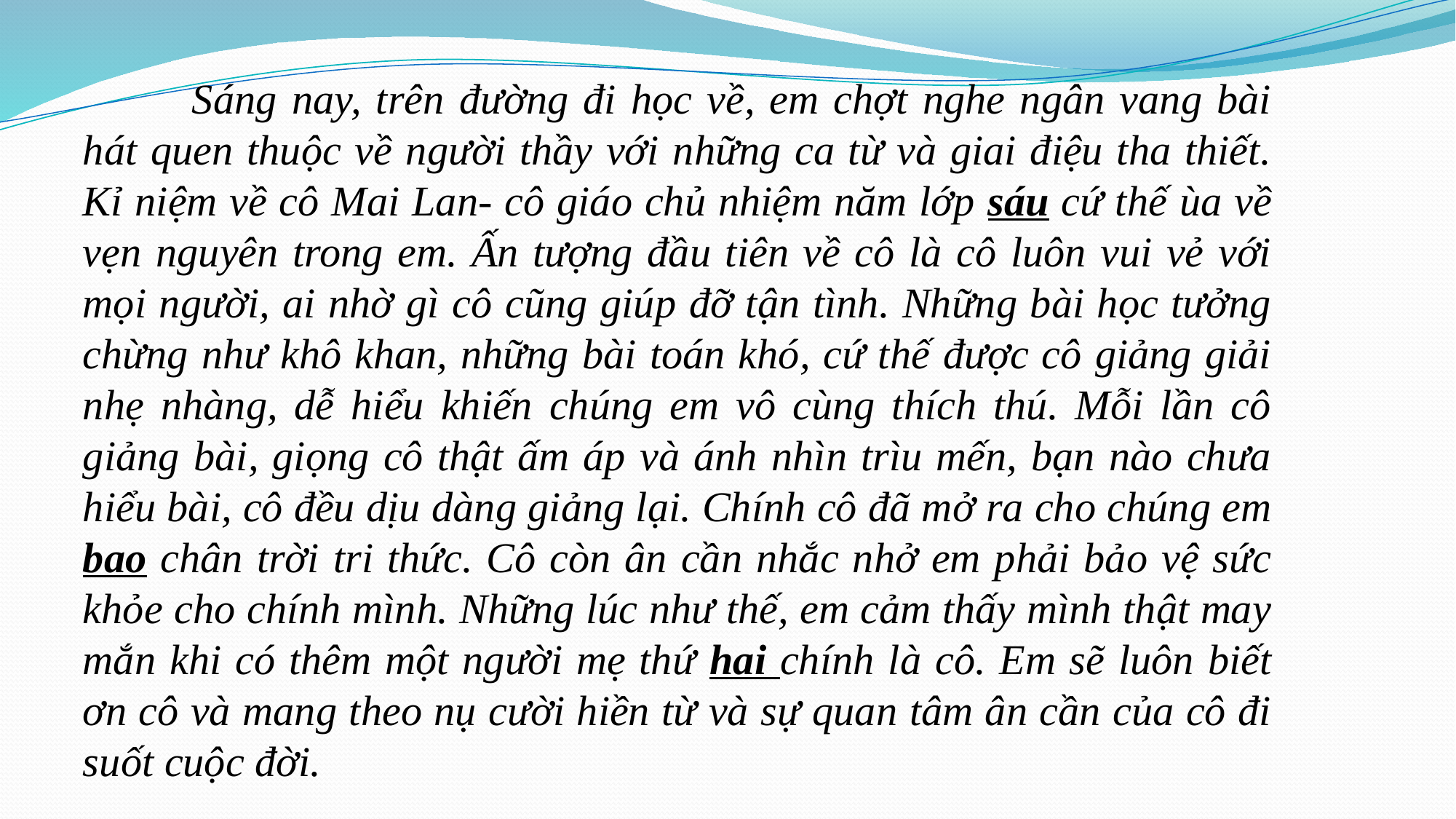

Sáng nay, trên đường đi học về, em chợt nghe ngân vang bài hát quen thuộc về người thầy với những ca từ và giai điệu tha thiết. Kỉ niệm về cô Mai Lan- cô giáo chủ nhiệm năm lớp sáu cứ thế ùa về vẹn nguyên trong em. Ấn tượng đầu tiên về cô là cô luôn vui vẻ với mọi người, ai nhờ gì cô cũng giúp đỡ tận tình. Những bài học tưởng chừng như khô khan, những bài toán khó, cứ thế được cô giảng giải nhẹ nhàng, dễ hiểu khiến chúng em vô cùng thích thú. Mỗi lần cô giảng bài, giọng cô thật ấm áp và ánh nhìn trìu mến, bạn nào chưa hiểu bài, cô đều dịu dàng giảng lại. Chính cô đã mở ra cho chúng em bao chân trời tri thức. Cô còn ân cần nhắc nhở em phải bảo vệ sức khỏe cho chính mình. Những lúc như thế, em cảm thấy mình thật may mắn khi có thêm một người mẹ thứ hai chính là cô. Em sẽ luôn biết ơn cô và mang theo nụ cười hiền từ và sự quan tâm ân cần của cô đi suốt cuộc đời.